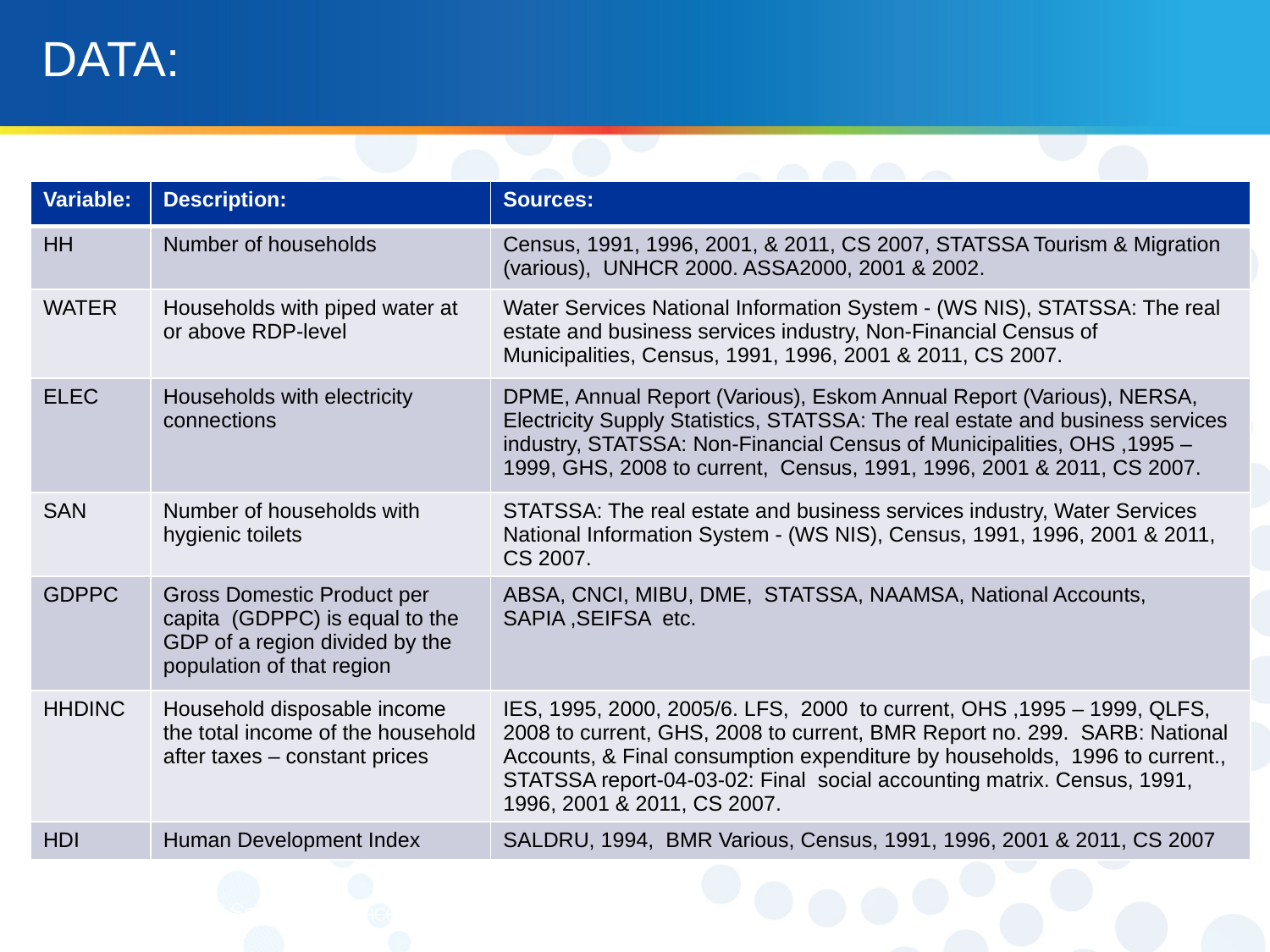

# DATA:
| Variable: | Description: | Sources: |
| --- | --- | --- |
| HH | Number of households | Census, 1991, 1996, 2001, & 2011, CS 2007, STATSSA Tourism & Migration (various), UNHCR 2000. ASSA2000, 2001 & 2002. |
| WATER | Households with piped water at or above RDP-level | Water Services National Information System - (WS NIS), STATSSA: The real estate and business services industry, Non-Financial Census of Municipalities, Census, 1991, 1996, 2001 & 2011, CS 2007. |
| ELEC | Households with electricity connections | DPME, Annual Report (Various), Eskom Annual Report (Various), NERSA, Electricity Supply Statistics, STATSSA: The real estate and business services industry, STATSSA: Non-Financial Census of Municipalities, OHS ,1995 – 1999, GHS, 2008 to current, Census, 1991, 1996, 2001 & 2011, CS 2007. |
| SAN | Number of households with hygienic toilets | STATSSA: The real estate and business services industry, Water Services National Information System - (WS NIS), Census, 1991, 1996, 2001 & 2011, CS 2007. |
| GDPPC | Gross Domestic Product per capita (GDPPC) is equal to the GDP of a region divided by the population of that region | ABSA, CNCI, MIBU, DME, STATSSA, NAAMSA, National Accounts, SAPIA ,SEIFSA etc. |
| HHDINC | Household disposable income the total income of the household after taxes – constant prices | IES, 1995, 2000, 2005/6. LFS, 2000 to current, OHS ,1995 – 1999, QLFS, 2008 to current, GHS, 2008 to current, BMR Report no. 299. SARB: National Accounts, & Final consumption expenditure by households, 1996 to current., STATSSA report-04-03-02: Final social accounting matrix. Census, 1991, 1996, 2001 & 2011, CS 2007. |
| HDI | Human Development Index | SALDRU, 1994, BMR Various, Census, 1991, 1996, 2001 & 2011, CS 2007 |